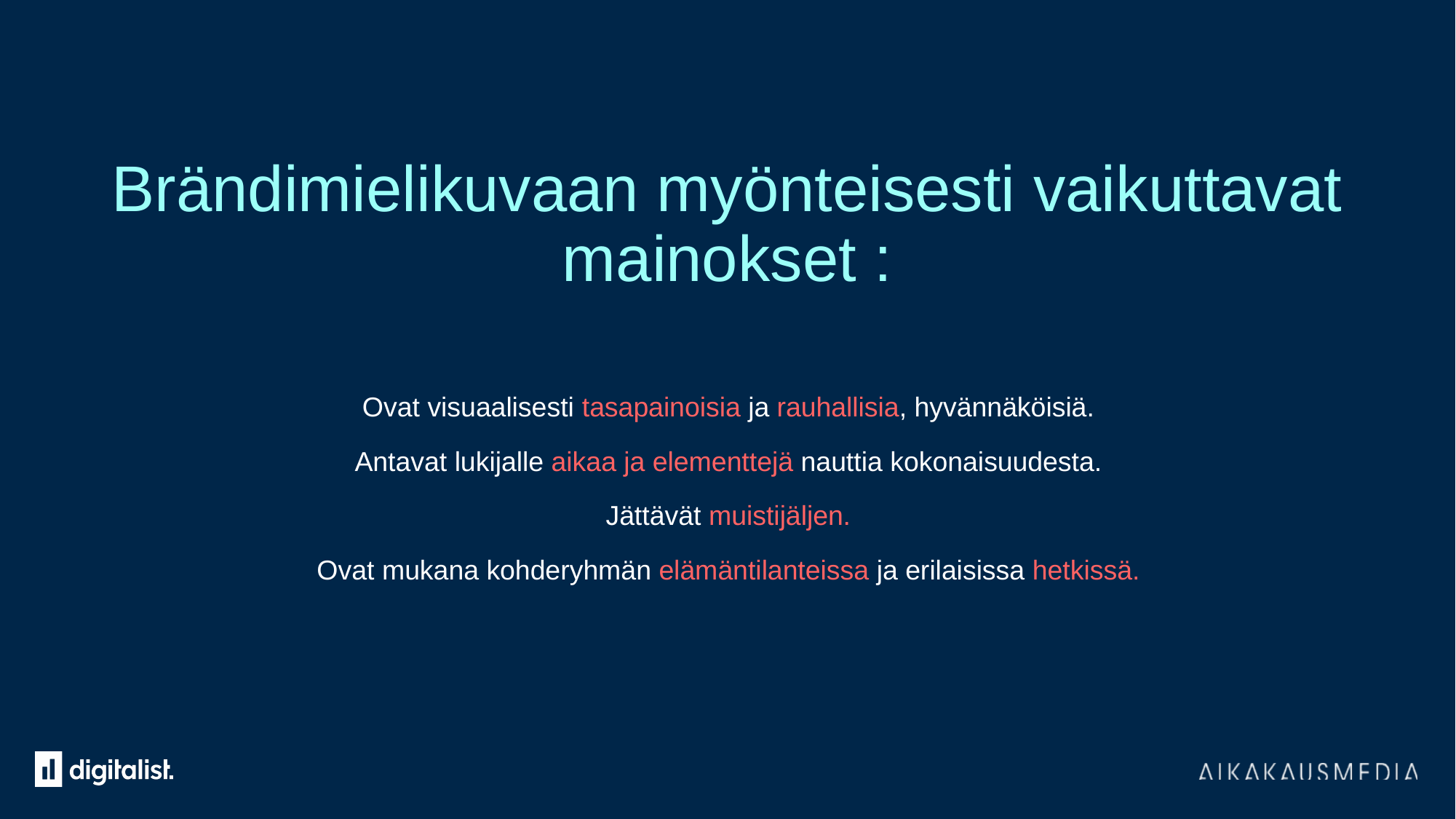

# Brändimielikuvaan myönteisesti vaikuttavat mainokset :

Ovat visuaalisesti tasapainoisia ja rauhallisia, hyvännäköisiä.
Antavat lukijalle aikaa ja elementtejä nauttia kokonaisuudesta.
Jättävät muistijäljen.
Ovat mukana kohderyhmän elämäntilanteissa ja erilaisissa hetkissä.